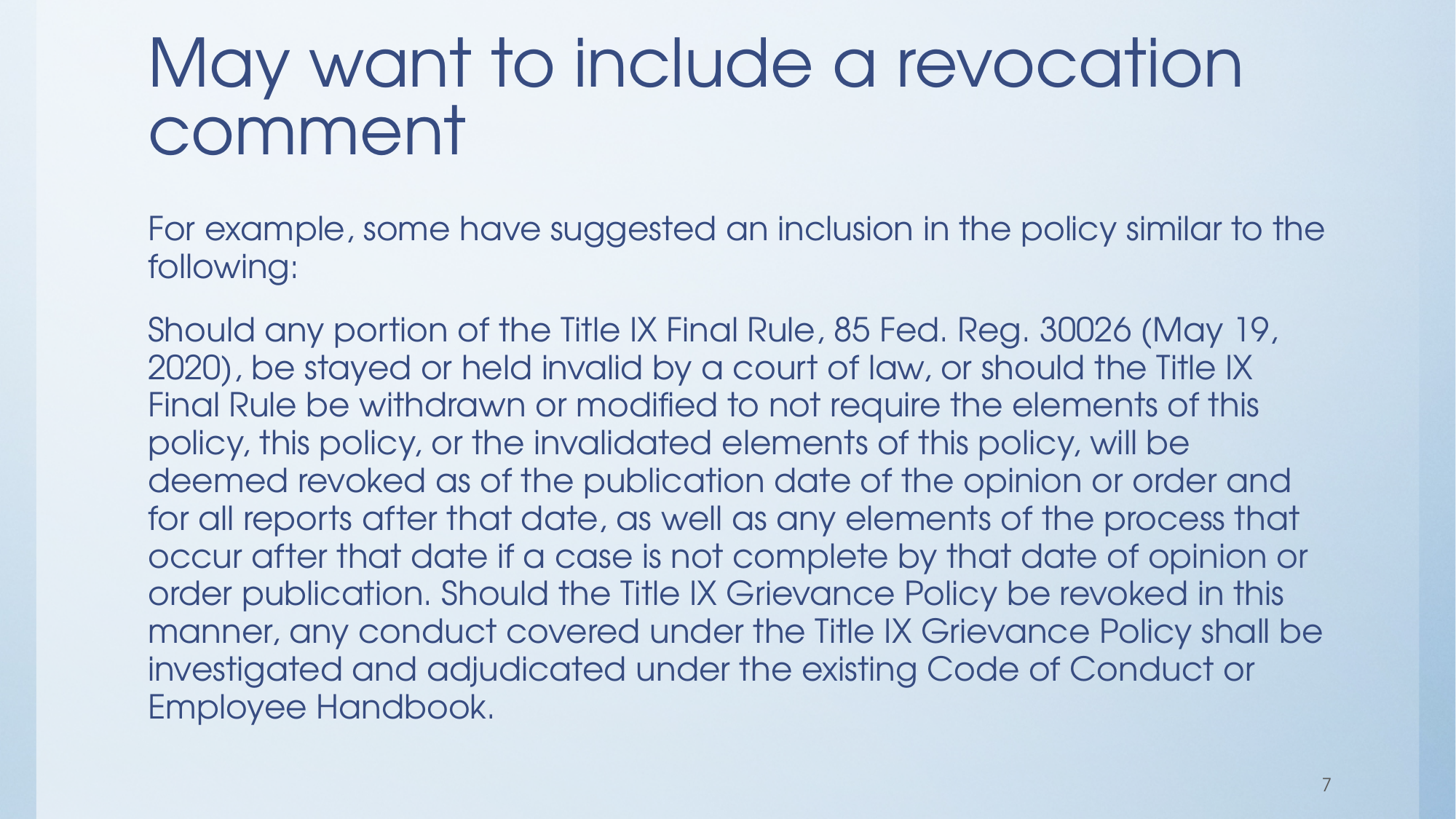

# May want to include a revocation comment
For example, some have suggested an inclusion in the policy similar to the following:
Should any portion of the Title IX Final Rule, 85 Fed. Reg. 30026 (May 19, 2020), be stayed or held invalid by a court of law, or should the Title IX Final Rule be withdrawn or modified to not require the elements of this policy, this policy, or the invalidated elements of this policy, will be deemed revoked as of the publication date of the opinion or order and for all reports after that date, as well as any elements of the process that occur after that date if a case is not complete by that date of opinion or order publication. Should the Title IX Grievance Policy be revoked in this manner, any conduct covered under the Title IX Grievance Policy shall be investigated and adjudicated under the existing Code of Conduct or Employee Handbook.

7